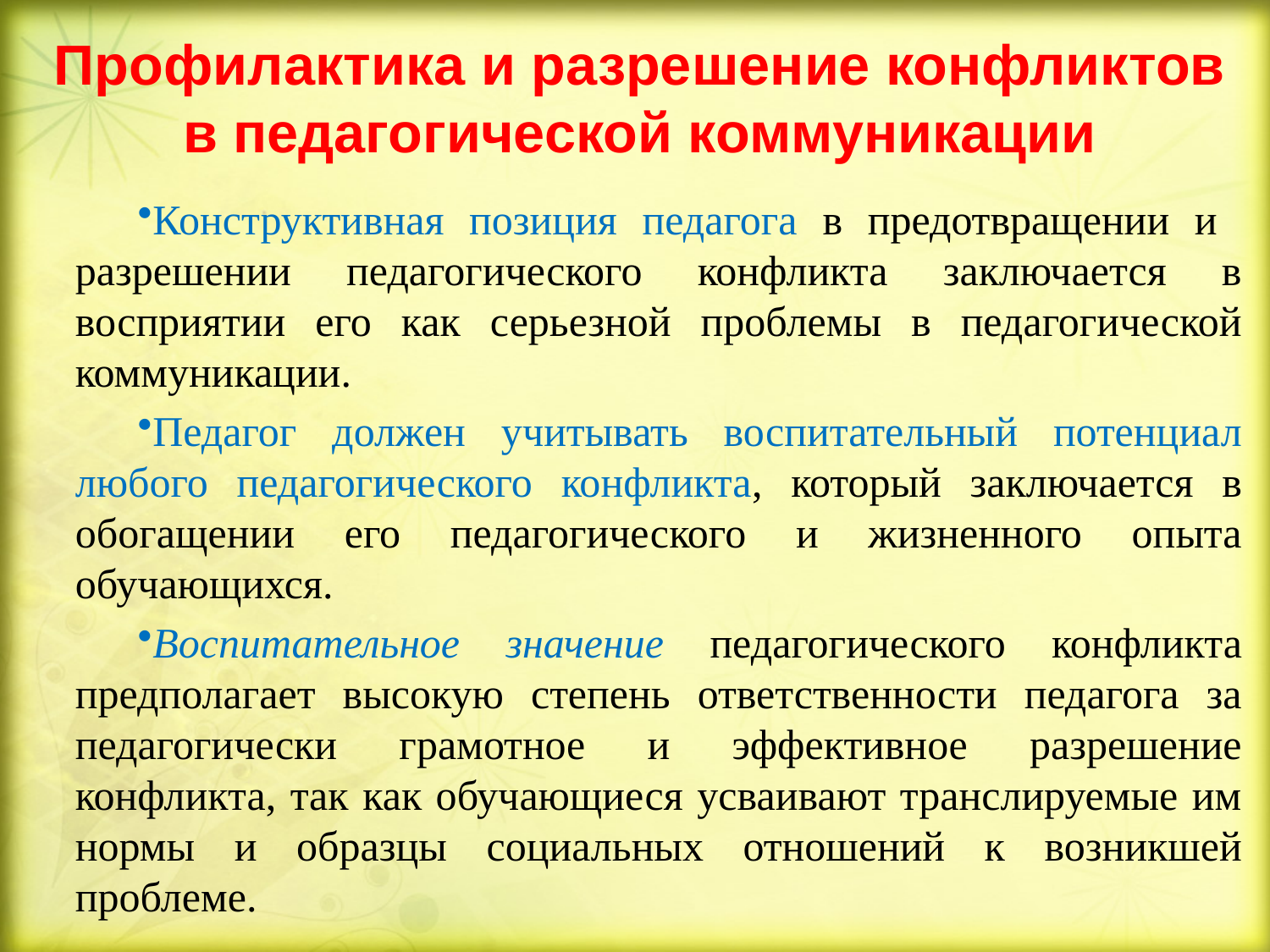

# Профилактика и разрешение конфликтов в педагогической коммуникации
Конструктивная позиция педагога в предотвращении и  разрешении педагогического конфликта заключается в восприятии его как серьезной проблемы в педагогической коммуникации.
Педагог должен учитывать воспитательный потенциал любого педагогического конфликта, который заключается в обогащении его педагогического и жизненного опыта обучающихся.
Воспитательное значение педагогического конфликта предполагает высокую степень ответственности педагога за педагогически грамотное и эффективное разрешение конфликта, так как обучающиеся усваивают транслируемые им нормы и образцы социальных отношений к возникшей проблеме.